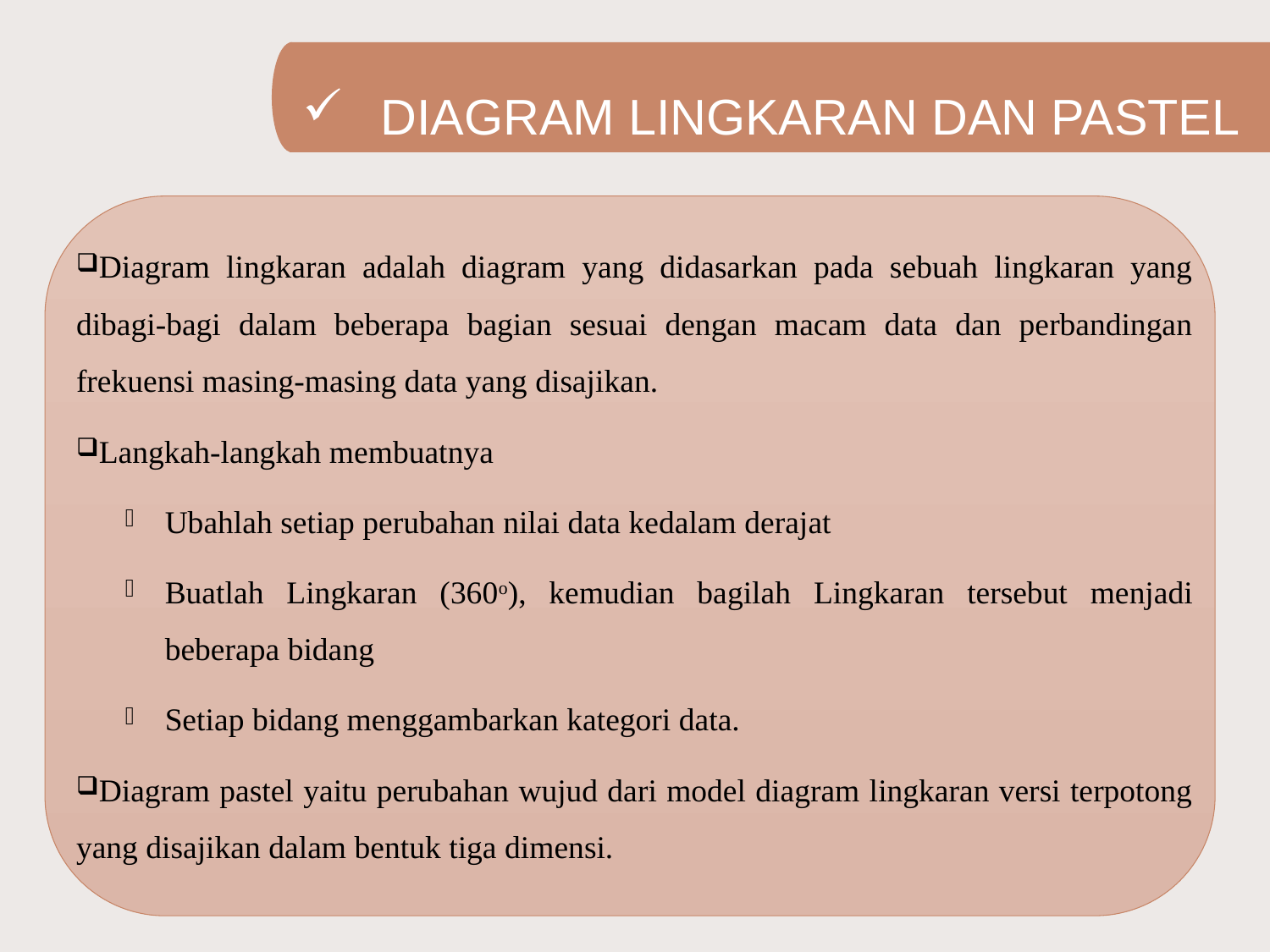

# Diagram lingkaran dan pastel

Diagram lingkaran adalah diagram yang didasarkan pada sebuah lingkaran yang dibagi-bagi dalam beberapa bagian sesuai dengan macam data dan perbandingan frekuensi masing-masing data yang disajikan.
Langkah-langkah membuatnya
Ubahlah setiap perubahan nilai data kedalam derajat
Buatlah Lingkaran (360o), kemudian bagilah Lingkaran tersebut menjadi beberapa bidang
Setiap bidang menggambarkan kategori data.
Diagram pastel yaitu perubahan wujud dari model diagram lingkaran versi terpotong yang disajikan dalam bentuk tiga dimensi.